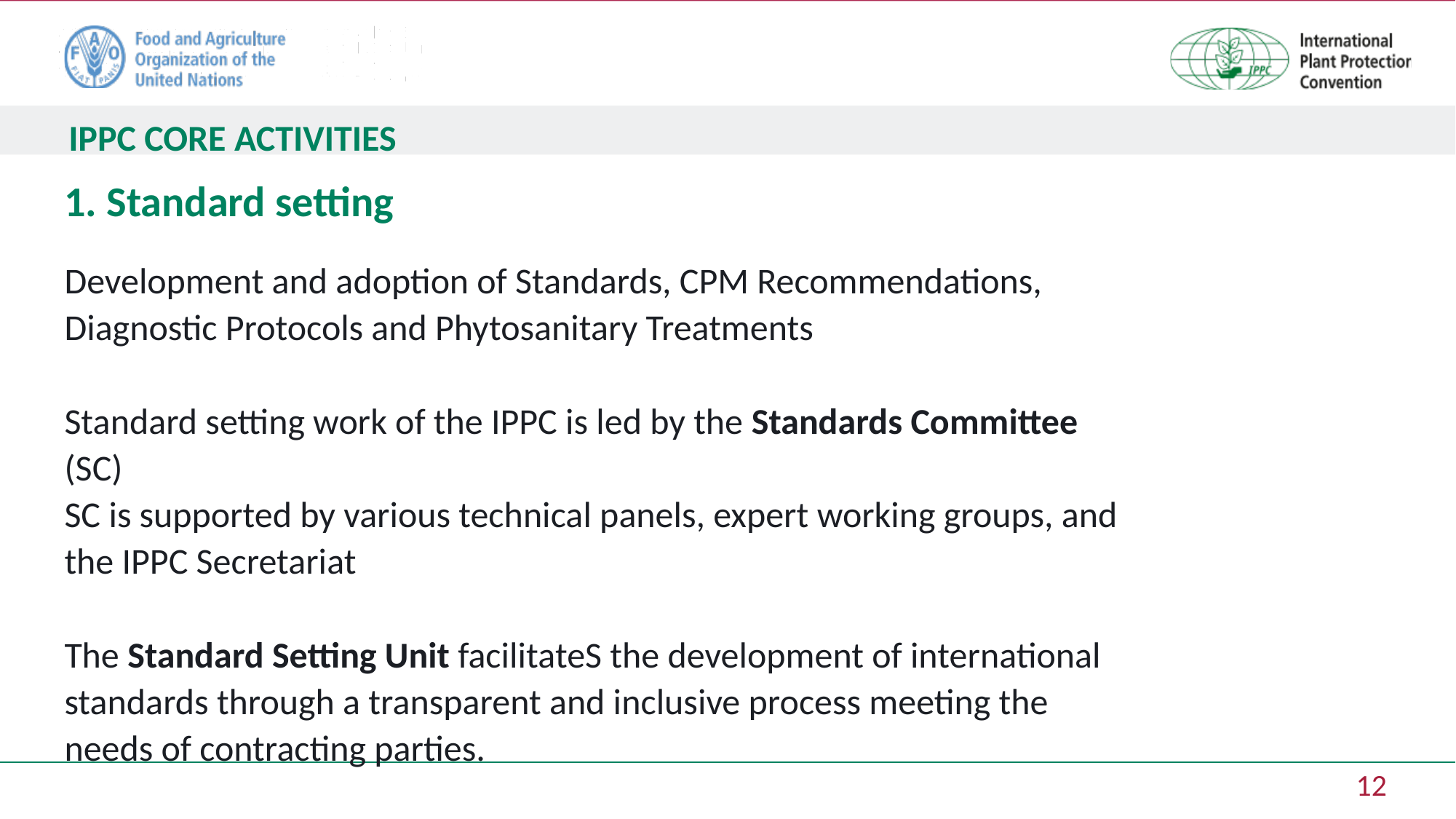

IPPC CORE ACTIVITIES
1. Standard setting
# Development and adoption of Standards, CPM Recommendations, Diagnostic Protocols and Phytosanitary Treatments Standard setting work of the IPPC is led by the Standards Committee (SC) SC is supported by various technical panels, expert working groups, and the IPPC Secretariat The Standard Setting Unit facilitateS the development of international standards through a transparent and inclusive process meeting the needs of contracting parties.